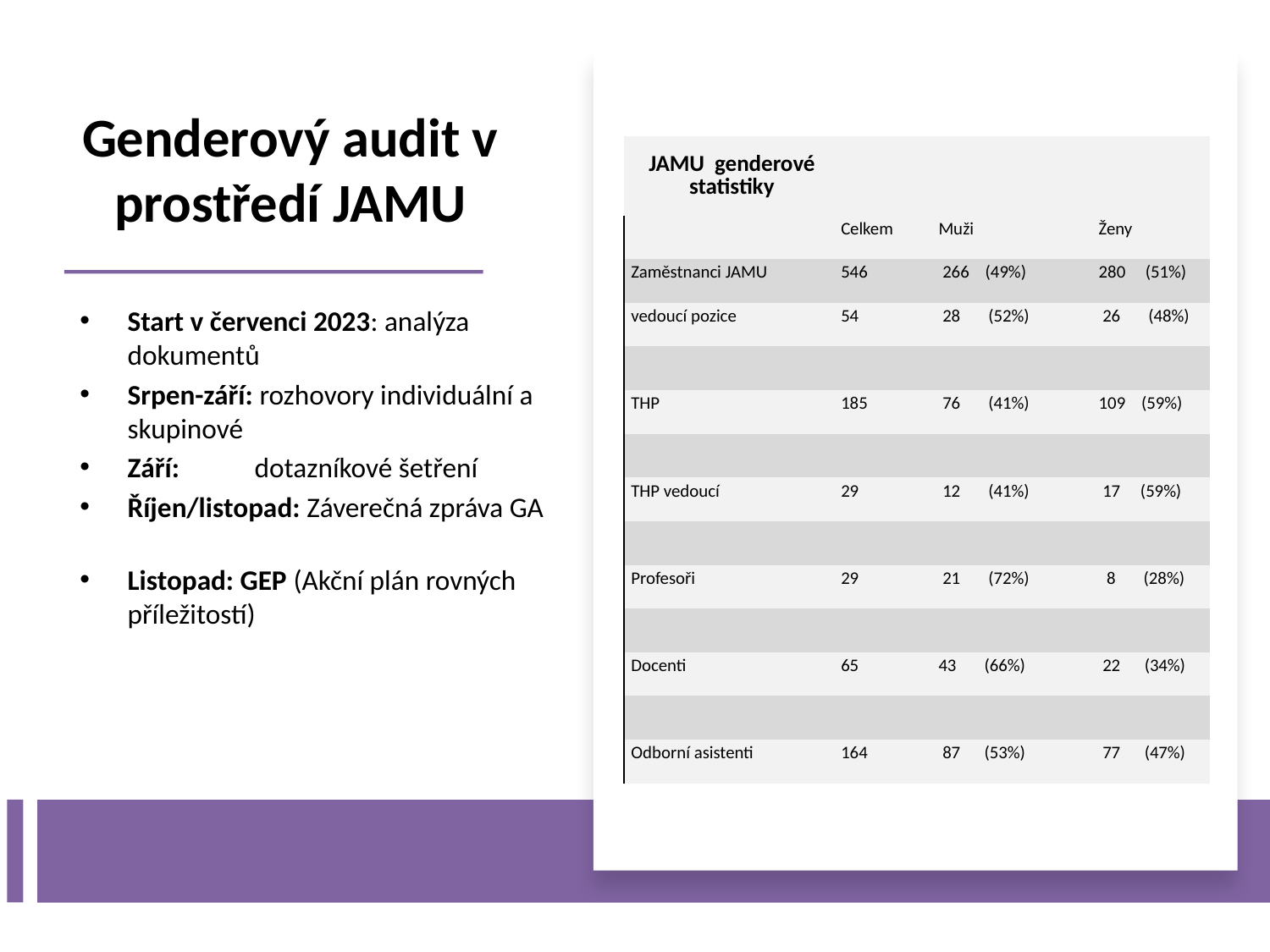

# Genderový audit v prostředí JAMU
| JAMU genderové statistiky |  |  |  |  |
| --- | --- | --- | --- | --- |
|  | Celkem | Muži |  | Ženy |
| Zaměstnanci JAMU | 546 | 266 (49%) |  | 280 (51%) |
| vedoucí pozice | 54 | 28 (52%) |  | 26 (48%) |
|  |  |  |  |  |
| THP | 185 | 76 (41%) |  | 109 (59%) |
|  |  |  |  |  |
| THP vedoucí | 29 | 12 (41%) |  | 17 (59%) |
|  |  |  |  |  |
| Profesoři | 29 | 21 (72%) |  | 8 (28%) |
|  |  |  |  |  |
| Docenti | 65 | 43 (66%) |  | 22 (34%) |
|  |  |  |  |  |
| Odborní asistenti | 164 | 87 (53%) |  | 77 (47%) |

Start v červenci 2023: analýza dokumentů
Srpen-září: rozhovory individuální a skupinové
Září:	dotazníkové šetření
Říjen/listopad: Záverečná zpráva GA
Listopad: GEP (Akční plán rovných příležitostí)